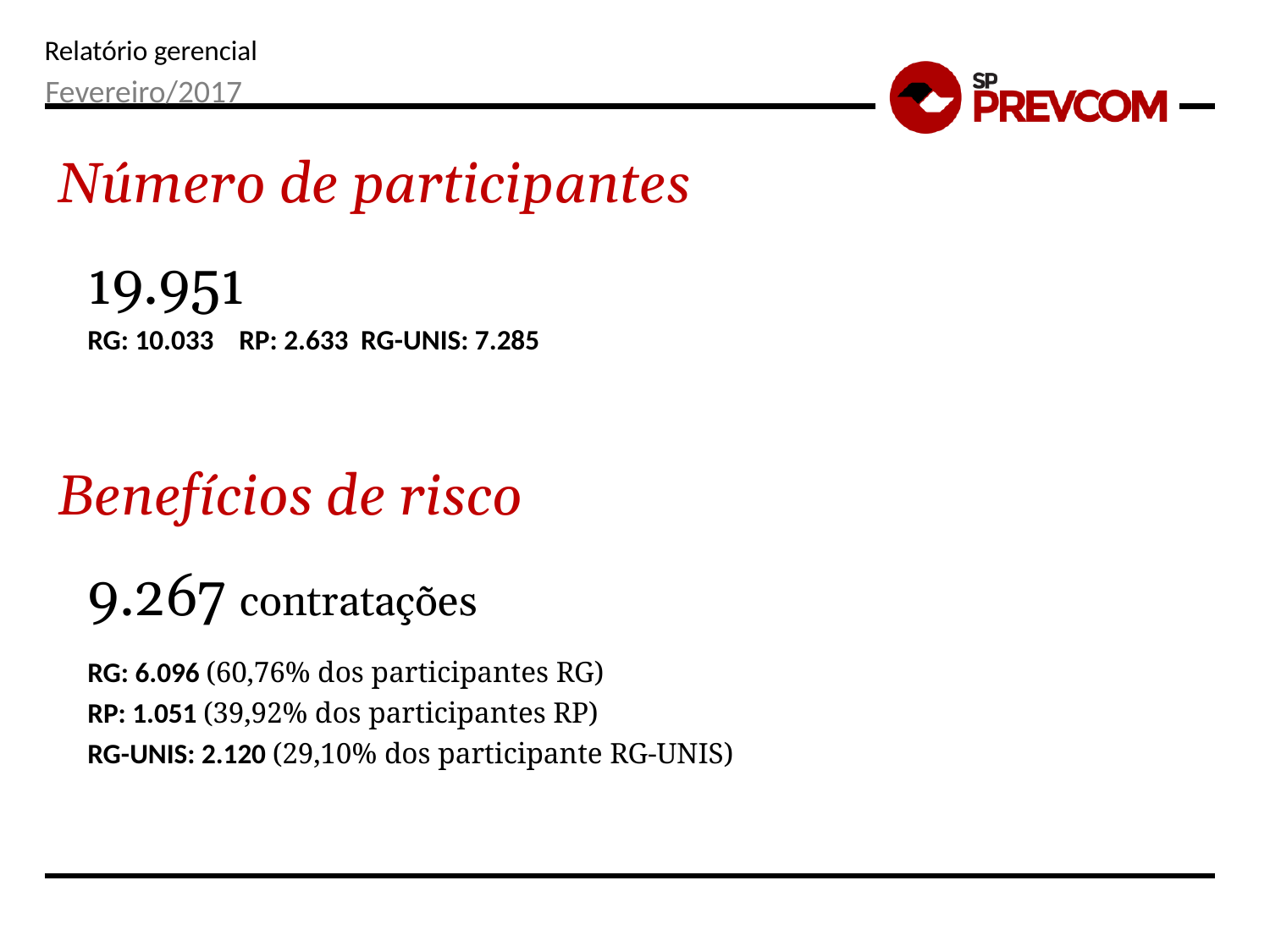

Fevereiro/2017
Número de participantes
19.951
RG: 10.033    RP: 2.633  RG-UNIS: 7.285
Benefícios de risco
9.267 contratações
RG: 6.096 (60,76% dos participantes RG)
RP: 1.051 (39,92% dos participantes RP)
RG-UNIS: 2.120 (29,10% dos participante RG-UNIS)